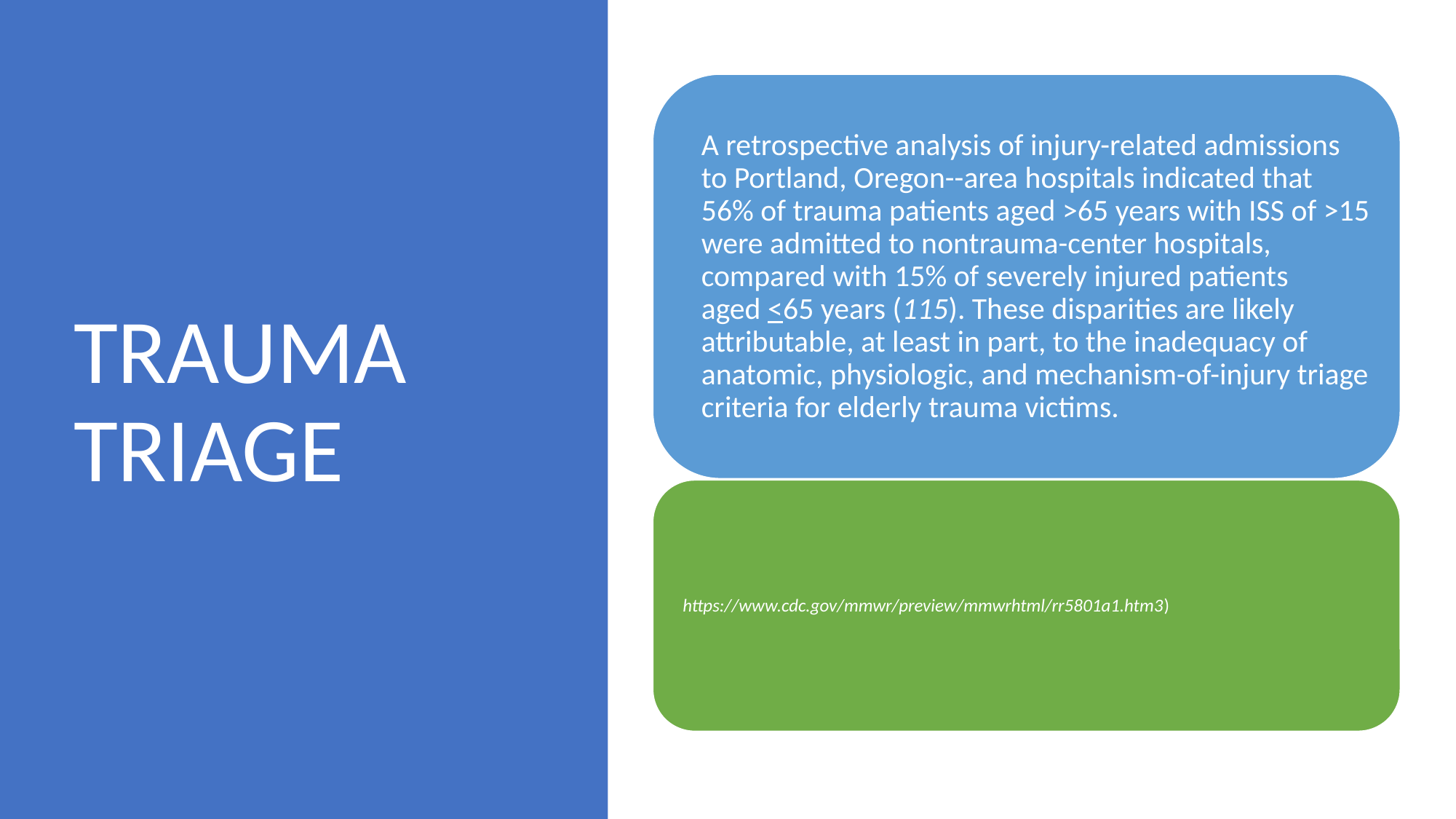

# TRAUMA TRIAGE
A retrospective analysis of injury-related admissions to Portland, Oregon--area hospitals indicated that 56% of trauma patients aged >65 years with ISS of >15 were admitted to nontrauma-center hospitals, compared with 15% of severely injured patients aged <65 years (115). These disparities are likely attributable, at least in part, to the inadequacy of anatomic, physiologic, and mechanism-of-injury triage criteria for elderly trauma victims.
https://www.cdc.gov/mmwr/preview/mmwrhtml/rr5801a1.htm3)